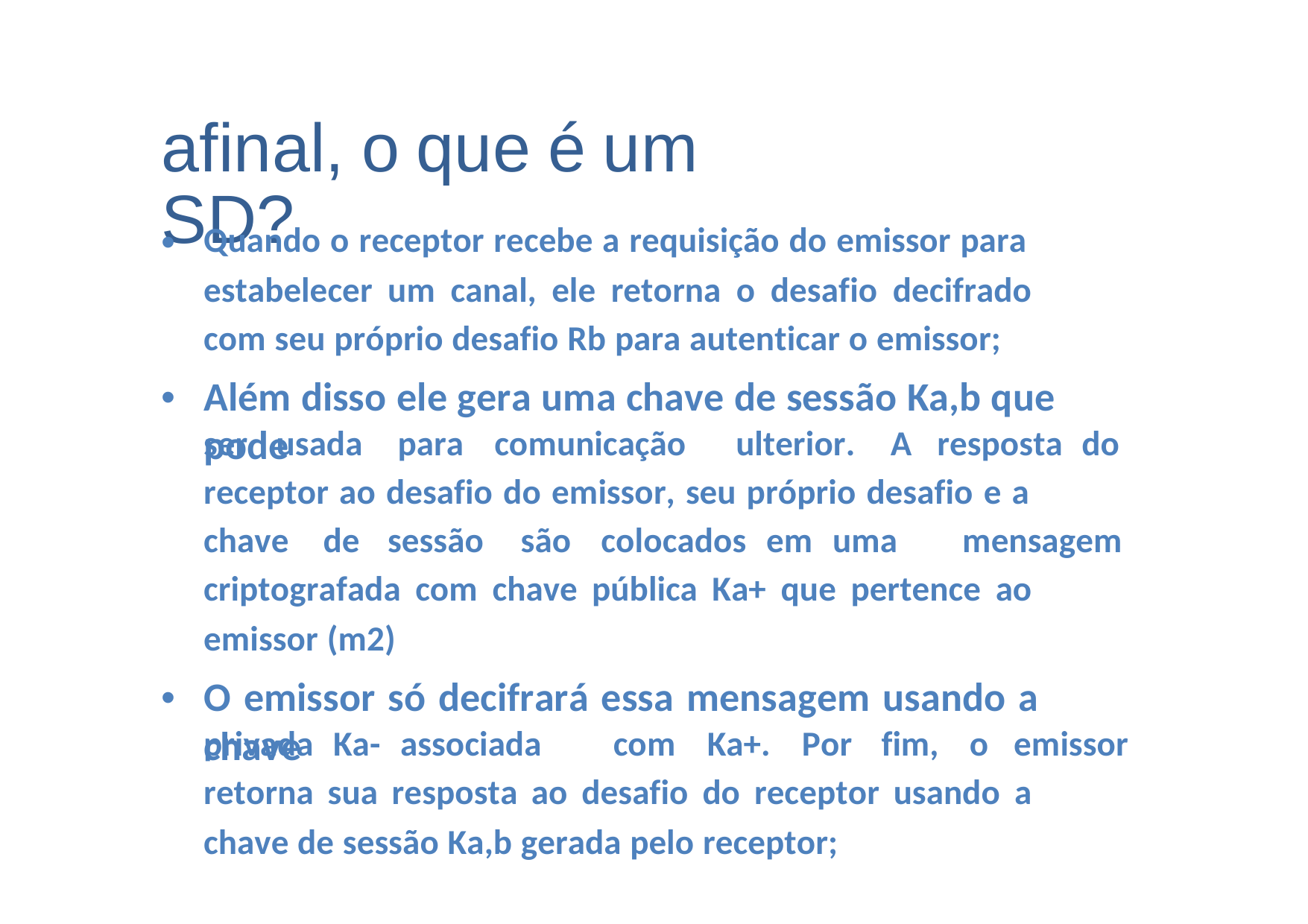

afinal, o que é um SD?
•
Quando o receptor recebe a requisição do emissor para
estabelecer um canal, ele retorna o desafio decifrado
com seu próprio desafio Rb para autenticar o emissor;
Além disso ele gera uma chave de sessão Ka,b que pode
•
ser
usada
para
comunicação
ulterior.
A
resposta  do
receptor ao desafio do emissor, seu próprio desafio e a
chave
de
sessão
são
colocados  em  uma
mensagem
criptografada com chave pública Ka+ que pertence ao
emissor (m2)
O emissor só decifrará essa mensagem usando a chave
•
privada  Ka-  associada
com
Ka+.
Por
fim,
o
emissor
retorna sua resposta ao desafio do receptor usando a
chave de sessão Ka,b gerada pelo receptor;